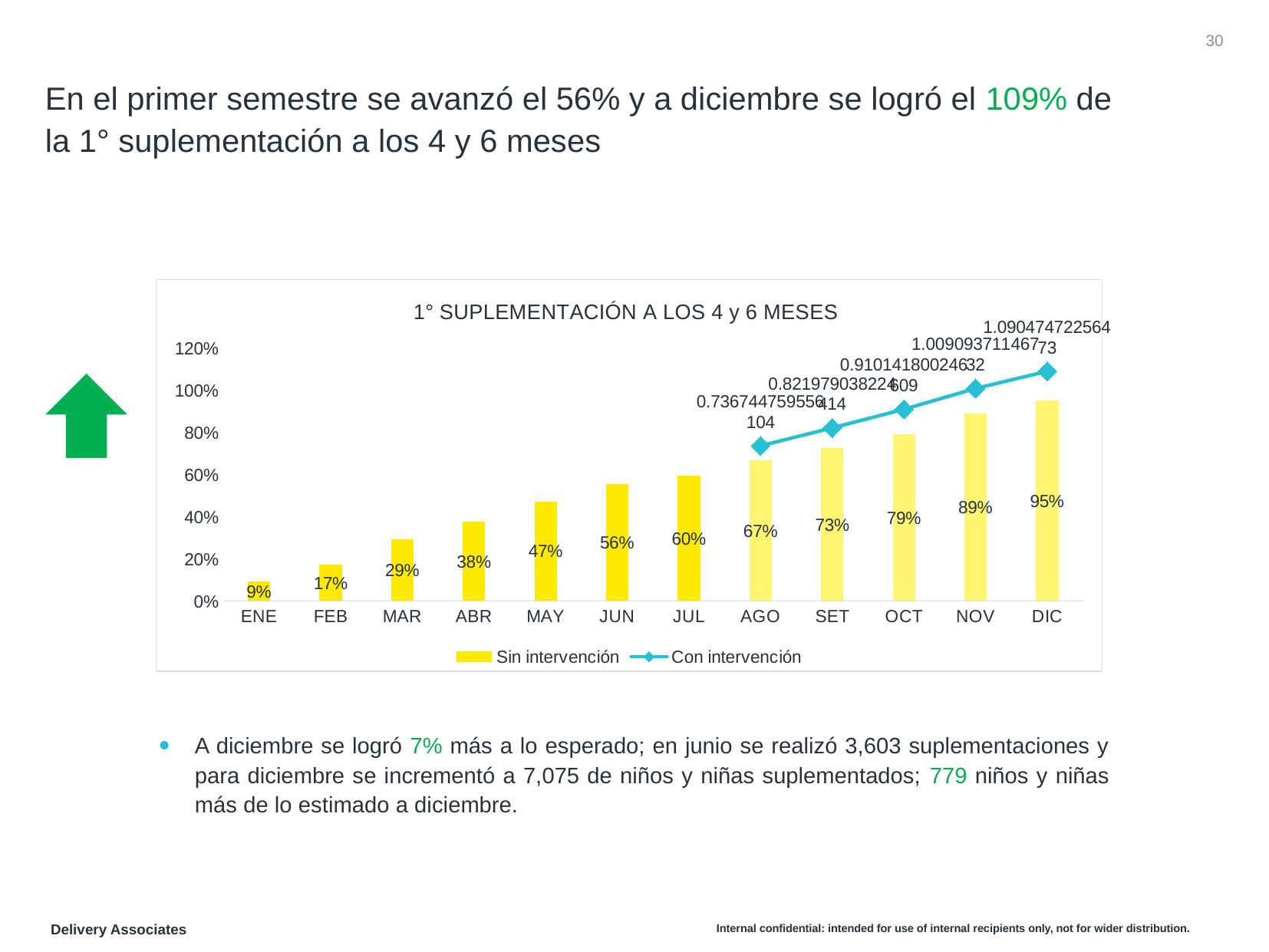

30
# En el primer semestre se avanzó el 56% y a diciembre se logró el 109% de la 1° suplementación a los 4 y 6 meses

### Chart: 1° SUPLEMENTACIÓN A LOS 4 y 6 MESES

| Category | Sin intervención | Con intervención |
|---|---|---|
| ENE | 0.09139950678175093 | None |
| FEB | 0.17339704069050554 | None |
| MAR | 0.29300246609124536 | None |
| ABR | 0.375462392108508 | None |
| MAY | 0.47333538840937117 | None |
| JUN | 0.5553329223181258 | None |
| JUL | 0.5958692971639951 | None |
| AGO | 0.6684648581997534 | 0.7367447595561036 |
| SET | 0.7261097410604191 | 0.8219790382244143 |
| OCT | 0.7925418493556506 | 0.9101418002466091 |
| NOV | 0.8890258939580764 | 1.0090937114673242 |
| DIC | 0.9537607891491985 | 1.0904747225647349 |
A diciembre se logró 7% más a lo esperado; en junio se realizó 3,603 suplementaciones y para diciembre se incrementó a 7,075 de niños y niñas suplementados; 779 niños y niñas más de lo estimado a diciembre.